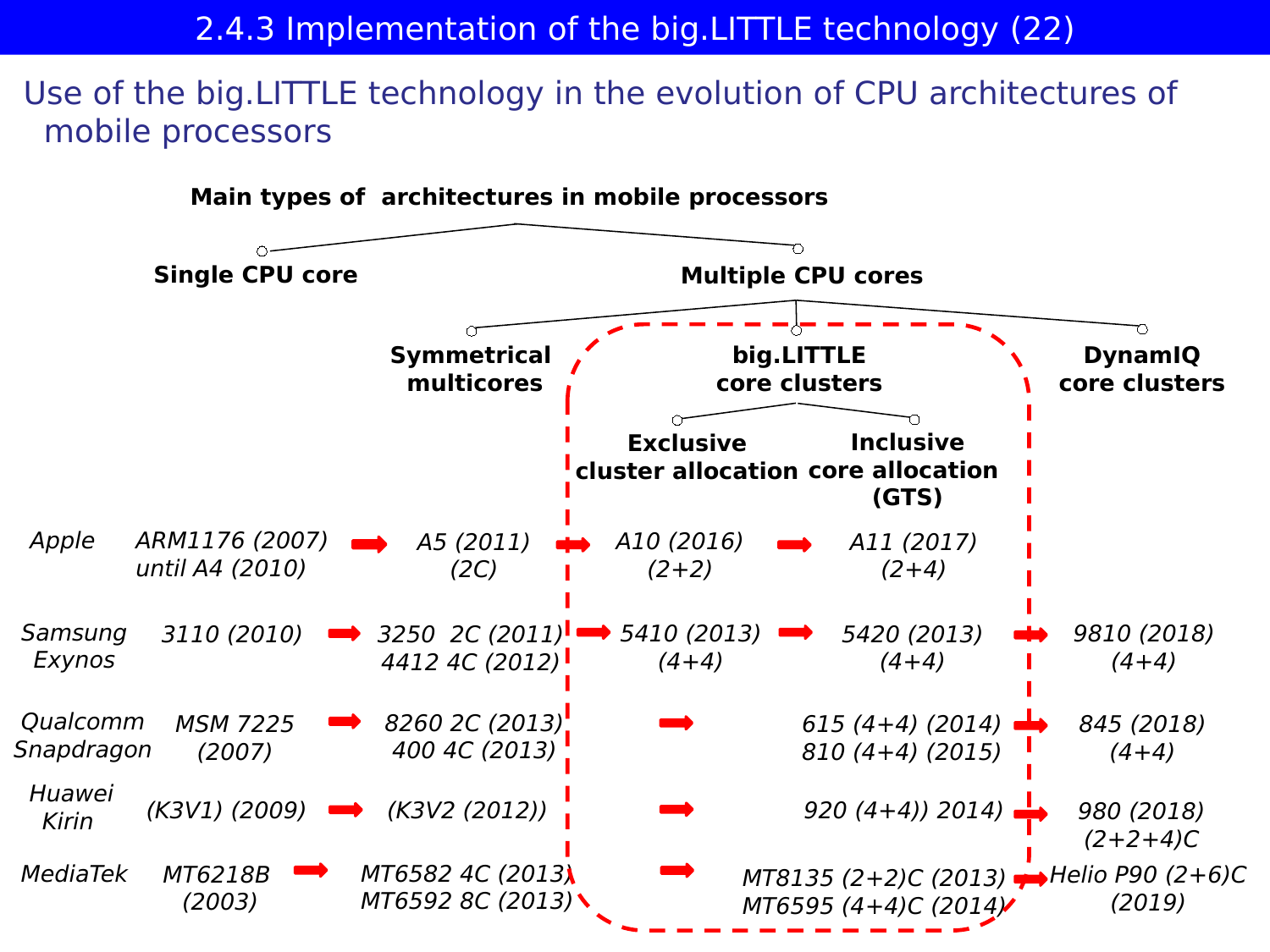

# 2.4.3 Implementation of the big.LITTLE technology (22)
Use of the big.LITTLE technology in the evolution of CPU architectures of
  mobile processors
Main types of  architectures in mobile processors

Single CPU core
Multiple CPU cores

Symmetrical
 multicores
big.LITTLE
core clusters
DynamIQ
core clusters

Inclusive
core allocation
(GTS)
Exclusive
cluster allocation
Apple
ARM1176 (2007)
until A4 (2010)
A10 (2016)
(2+2)
A11 (2017)
(2+4)
A5 (2011)
(2C)

Samsung
Exynos
5410 (2013)
(4+4)
9810 (2018)
(4+4)
3110 (2010)
5420 (2013)
(4+4)
3250  2C (2011)
4412 4C (2012)

Qualcomm
Snapdragon
8260 2C (2013)
400 4C (2013)
MSM 7225 (2007)
615 (4+4) (2014)
810 (4+4) (2015)
845 (2018)
(4+4)

Huawei
Kirin
(K3V1) (2009)
(K3V2 (2012))
920 (4+4)) 2014)
980 (2018)
(2+2+4)C

MT6582 4C (2013)
MT6592 8C (2013)
MediaTek
MT6218B
 (2003)
Helio P90 (2+6)C (2019)
MT8135 (2+2)C (2013)
MT6595 (4+4)C (2014)